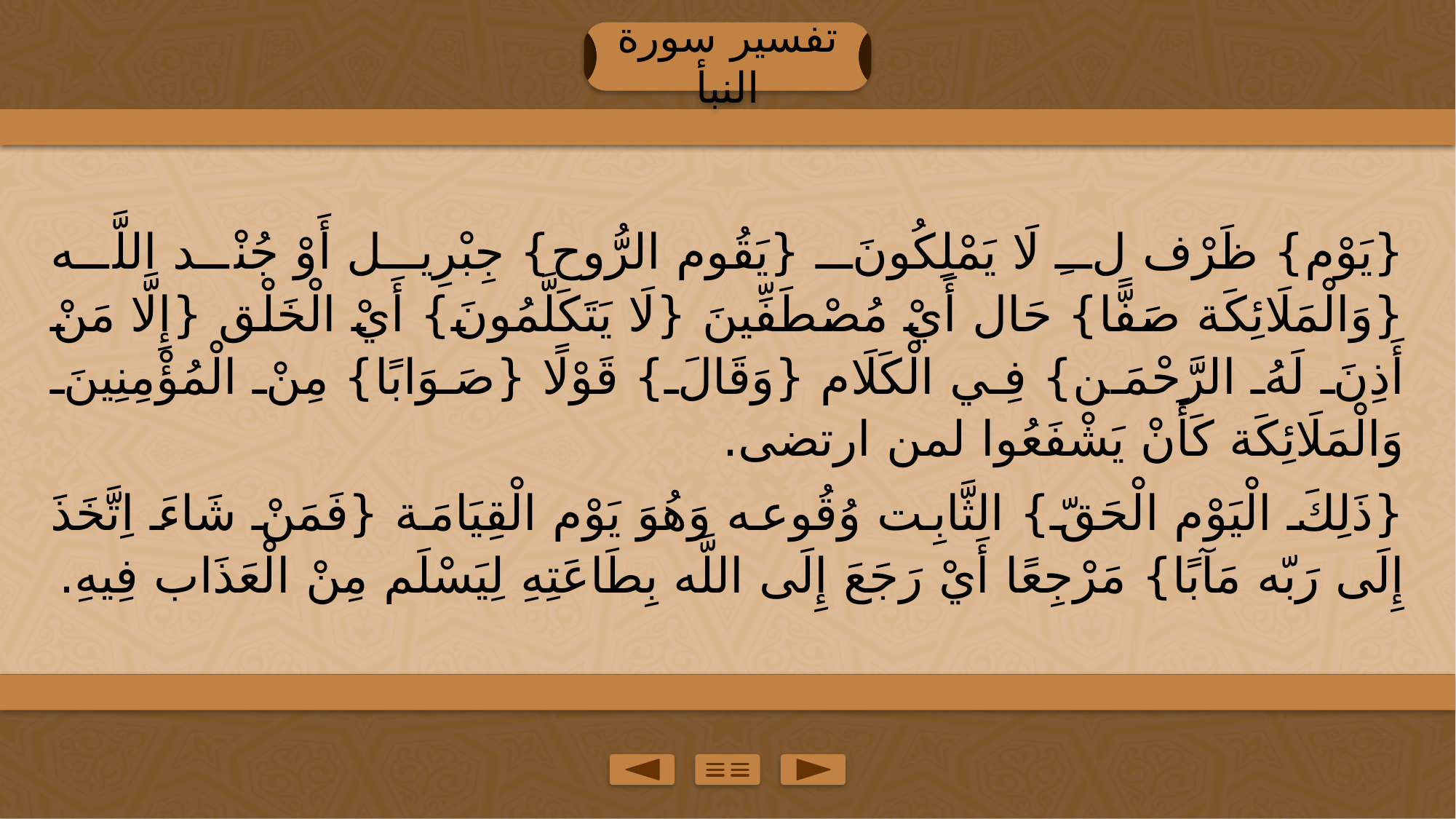

تفسير سورة النبأ

{يَوْم} ظَرْف لِ لَا يَمْلِكُونَ {يَقُوم الرُّوح} جِبْرِيل أَوْ جُنْد اللَّه {وَالْمَلَائِكَة صَفًّا} حَال أَيْ مُصْطَفِّينَ {لَا يَتَكَلَّمُونَ} أَيْ الْخَلْق {إِلَّا مَنْ أَذِنَ لَهُ الرَّحْمَن} فِي الْكَلَام {وَقَالَ} قَوْلًا {صَوَابًا} مِنْ الْمُؤْمِنِينَ وَالْمَلَائِكَة كَأَنْ يَشْفَعُوا لمن ارتضى.
{ذَلِكَ الْيَوْم الْحَقّ} الثَّابِت وُقُوعه وَهُوَ يَوْم الْقِيَامَة {فَمَنْ شَاءَ اِتَّخَذَ إِلَى رَبّه مَآبًا} مَرْجِعًا أَيْ رَجَعَ إِلَى اللَّه بِطَاعَتِهِ لِيَسْلَم مِنْ الْعَذَاب فِيهِ.